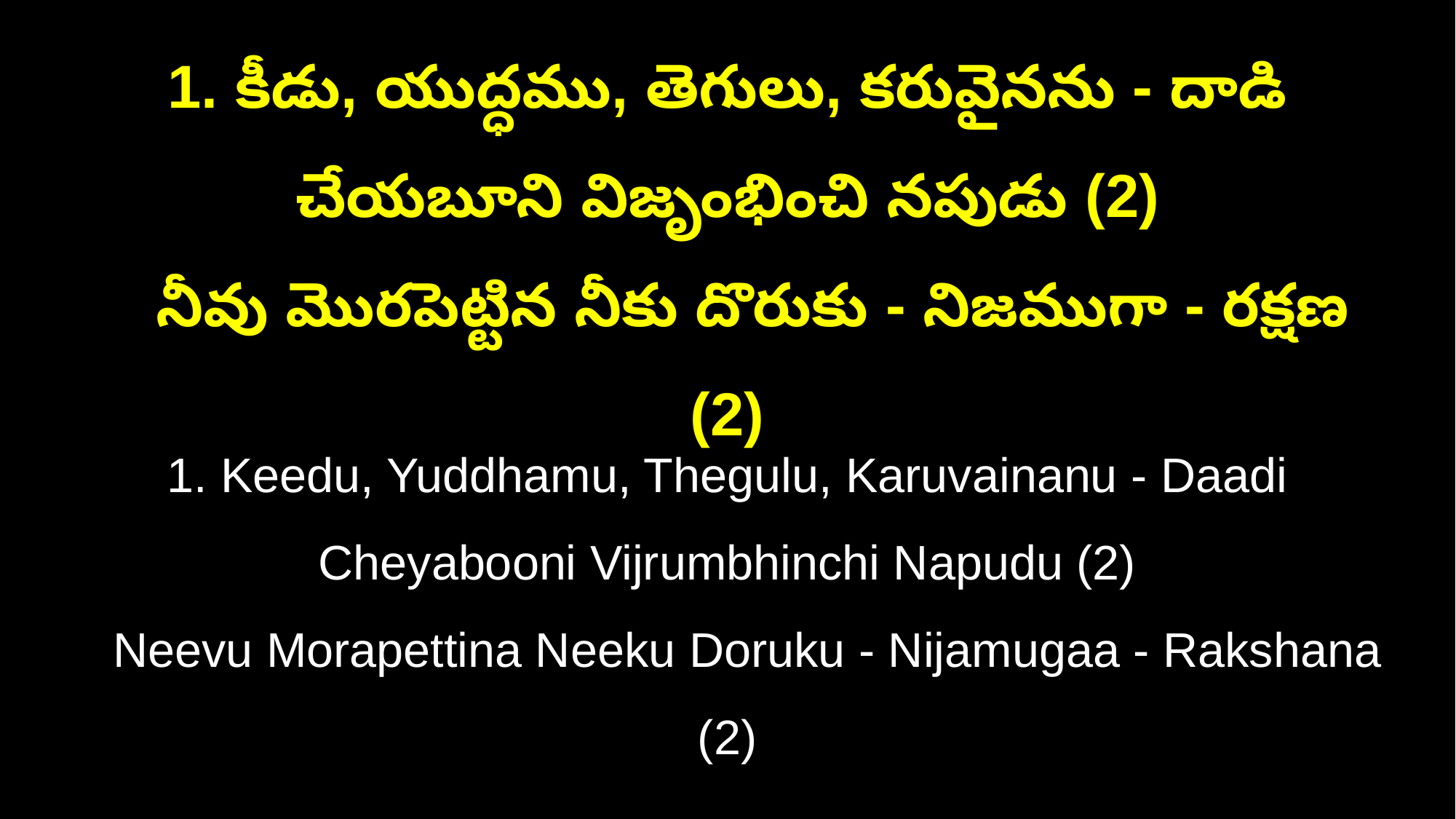

1. కీడు, యుద్ధము, తెగులు, కరువైనను - దాడి చేయబూని విజృంభించి నపుడు (2)
   నీవు మొరపెట్టిన నీకు దొరుకు - నిజముగా - రక్షణ (2)
1. Keedu, Yuddhamu, Thegulu, Karuvainanu - Daadi Cheyabooni Vijrumbhinchi Napudu (2)
   Neevu Morapettina Neeku Doruku - Nijamugaa - Rakshana (2)